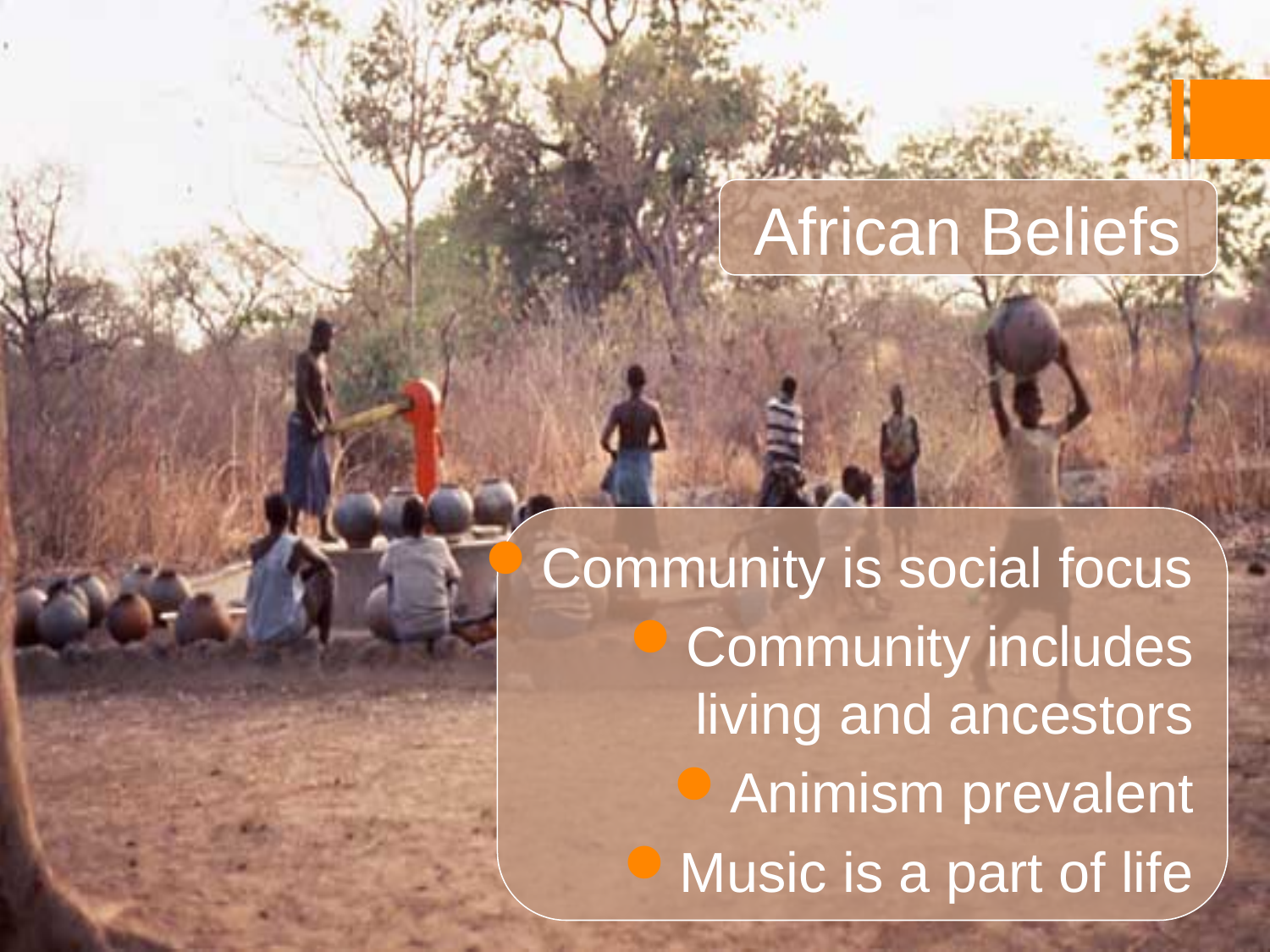

# African Beliefs

Community is social focus
Community includes
living and ancestors
Animism prevalent
Music is a part of life